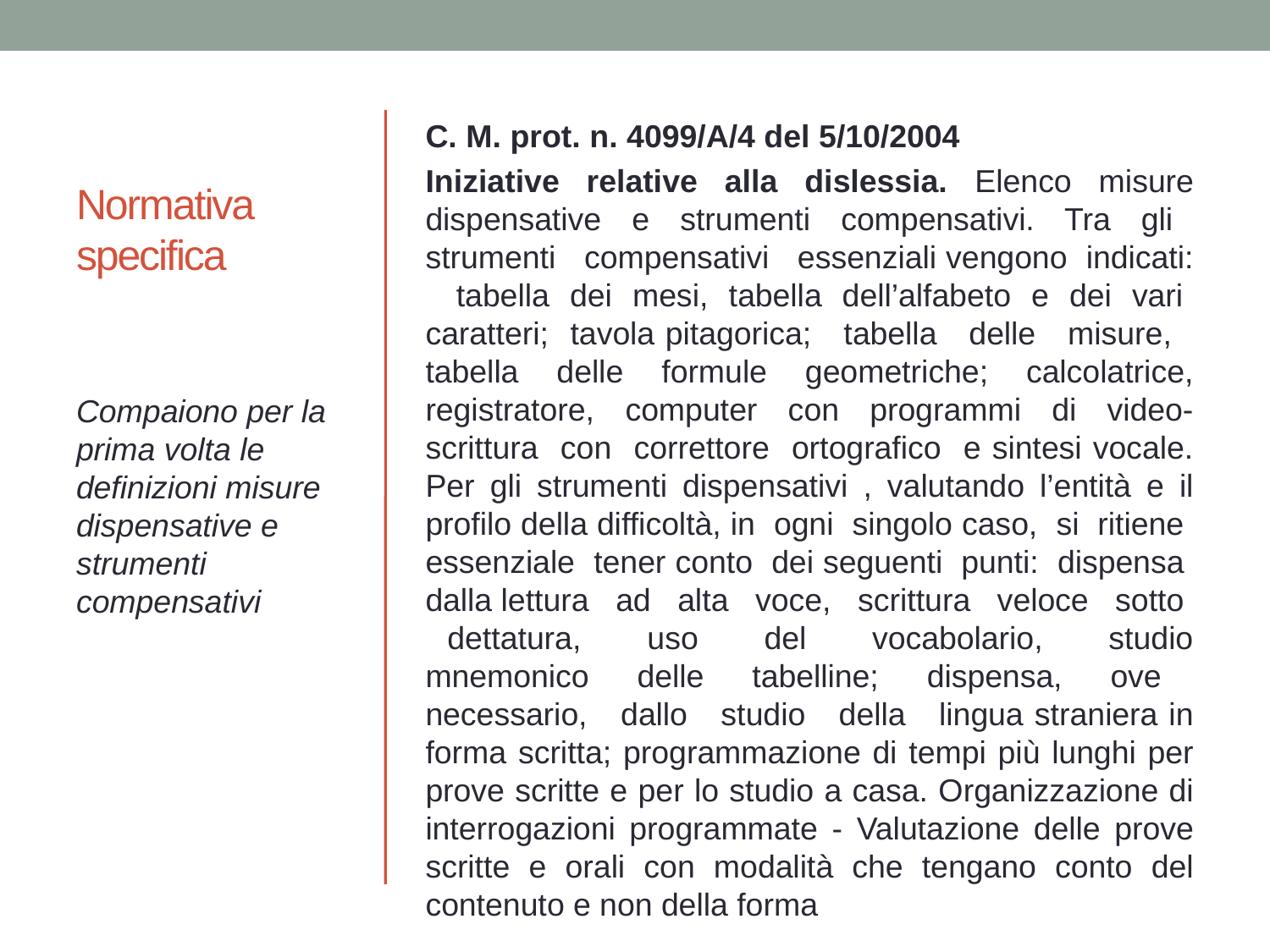

# Normativa specifica
C. M. prot. n. 4099/A/4 del 5/10/2004
Iniziative relative alla dislessia. Elenco misure dispensative   e   strumenti   compensativi.   Tra   gli   strumenti   compensativi   essenziali vengono  indicati:    tabella  dei  mesi,  tabella  dell’alfabeto  e  dei  vari  caratteri;  tavola pitagorica;   tabella   delle   misure,   tabella   delle   formule   geometriche;   calcolatrice, registratore,  computer  con  programmi  di  video-scrittura  con  correttore  ortografico  e sintesi vocale. Per gli strumenti dispensativi , valutando l’entità e il profilo della difficoltà, in  ogni  singolo caso,  si  ritiene  essenziale  tener conto  dei seguenti  punti:  dispensa  dalla lettura   ad   alta   voce,   scrittura   veloce   sotto   dettatura,   uso   del   vocabolario,   studio mnemonico   delle   tabelline;   dispensa,   ove   necessario,   dallo   studio   della   lingua straniera in forma scritta; programmazione di tempi più lunghi per prove scritte e per lo studio a casa. Organizzazione di interrogazioni programmate - Valutazione delle prove scritte e orali con modalità che tengano conto del contenuto e non della forma

Compaiono per la prima volta le definizioni misure dispensative e strumenti compensativi